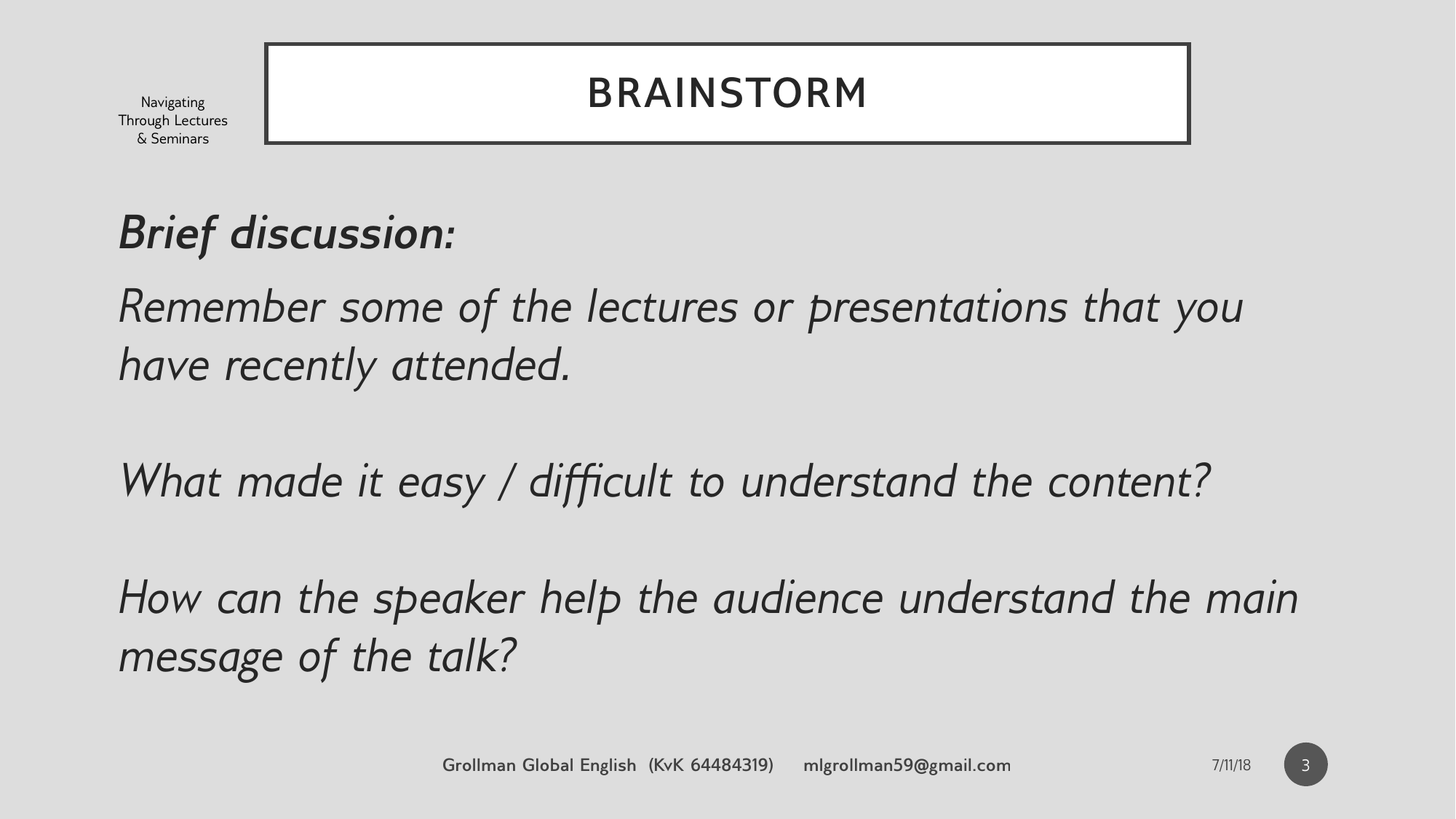

# Brainstorm
Navigating Through Lectures & Seminars
Brief discussion:
Remember some of the lectures or presentations that you have recently attended.
What made it easy / difficult to understand the content?
How can the speaker help the audience understand the main message of the talk?
3
Grollman Global English  (KvK 64484319)     mlgrollman59@gmail.com
7/11/18